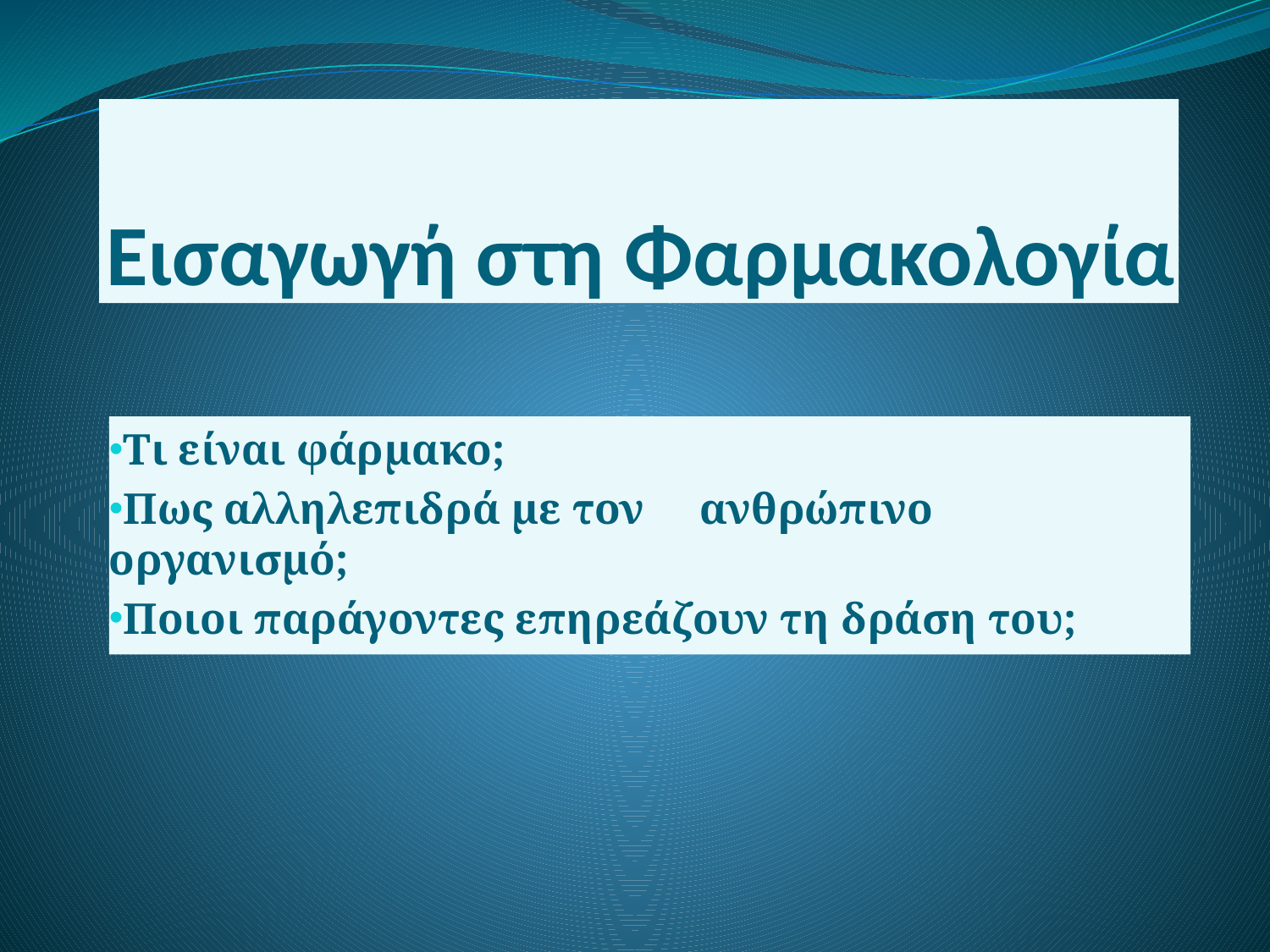

# Εισαγωγή στη Φαρμακολογία
Τι είναι φάρμακο;
Πως αλληλεπιδρά με τον     ανθρώπινο οργανισμό;
Ποιοι παράγοντες επηρεάζουν τη δράση του;